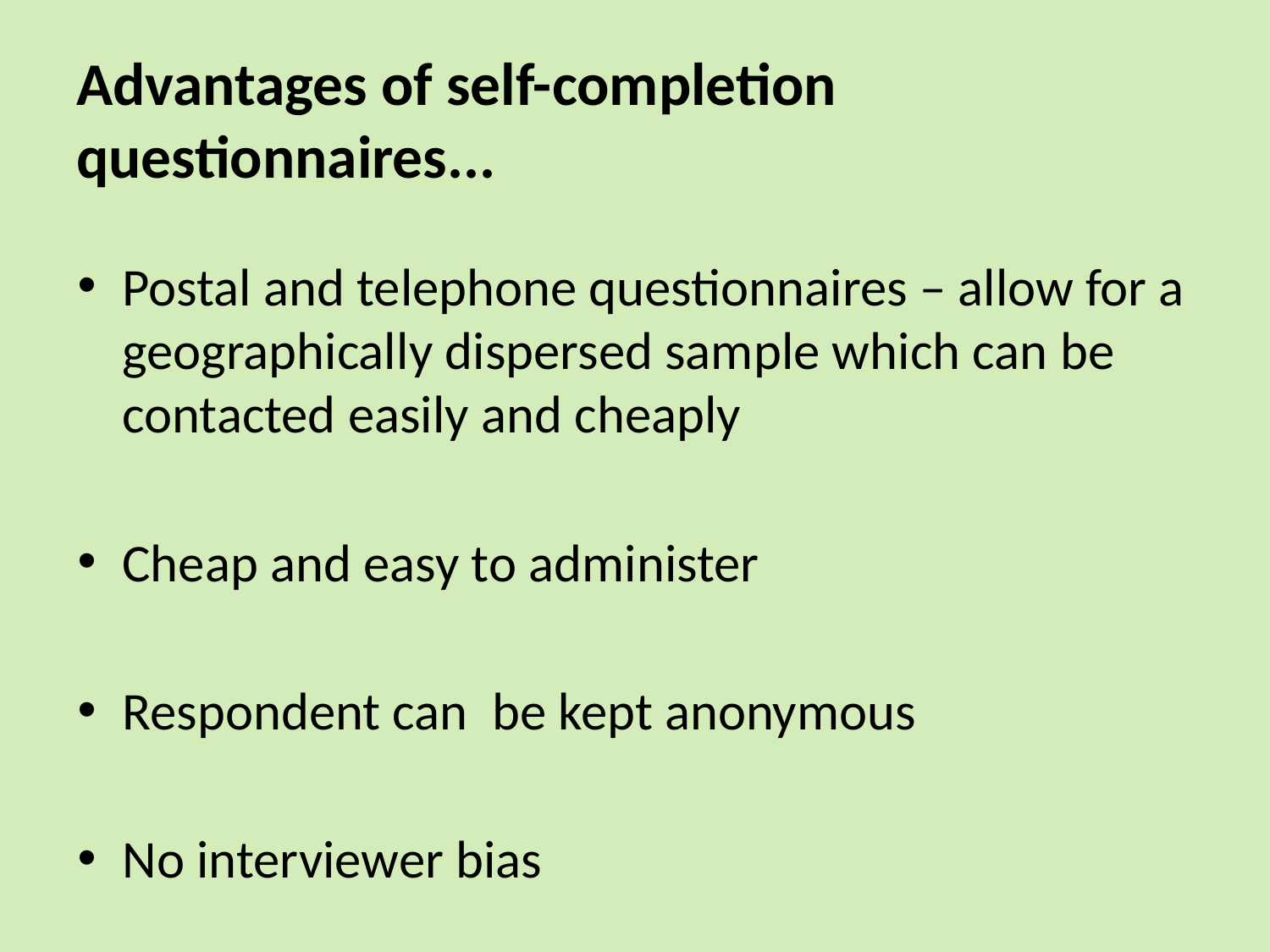

# Advantages of self-completion questionnaires...
Postal and telephone questionnaires – allow for a geographically dispersed sample which can be contacted easily and cheaply

Cheap and easy to administer

Respondent can  be kept anonymous

No interviewer bias